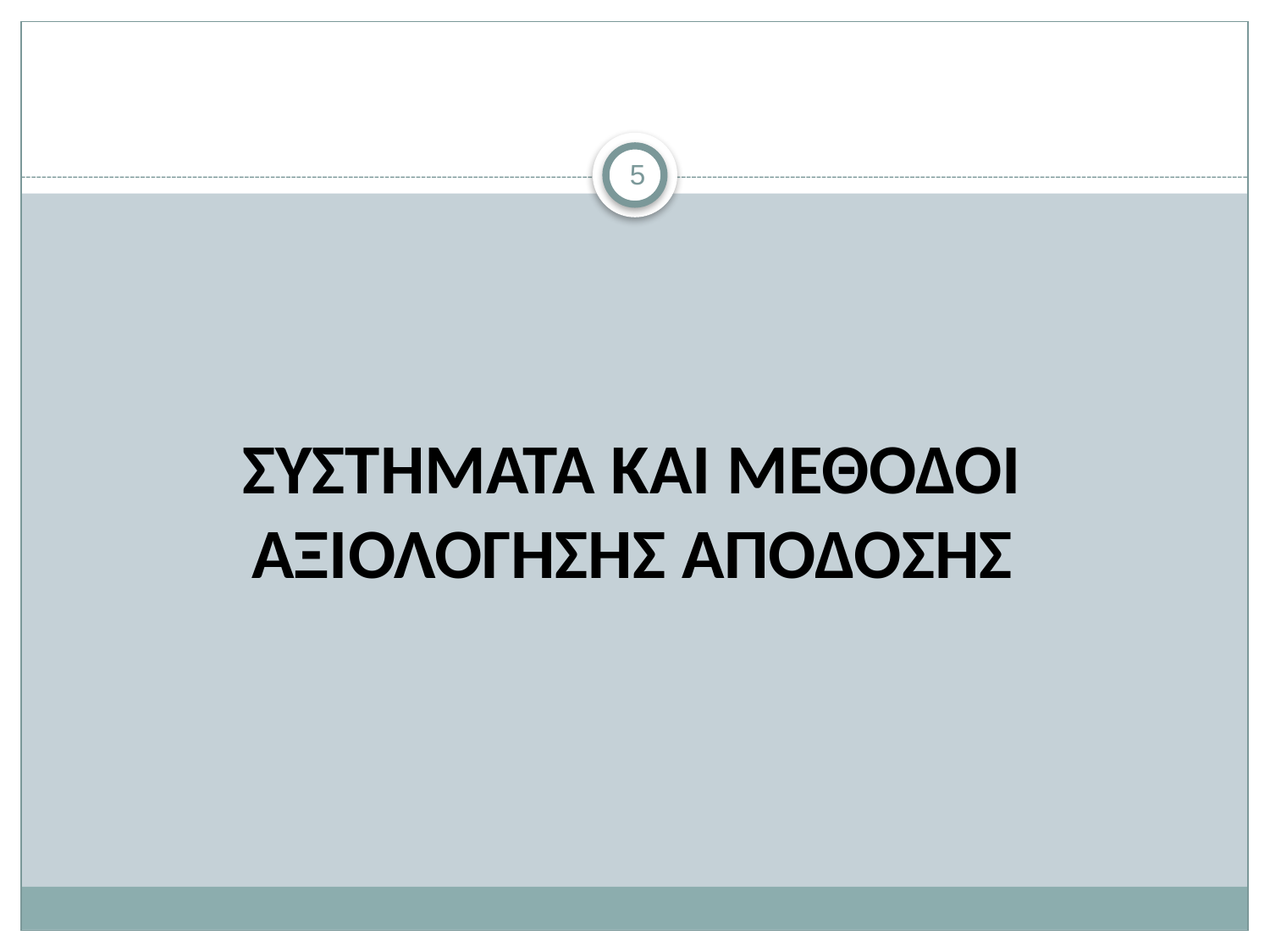

#
5

ΣΥΣΤΗΜΑΤΑ ΚΑΙ ΜΕΘΟΔΟΙ ΑΞΙΟΛΟΓΗΣΗΣ ΑΠΟΔΟΣΗΣ